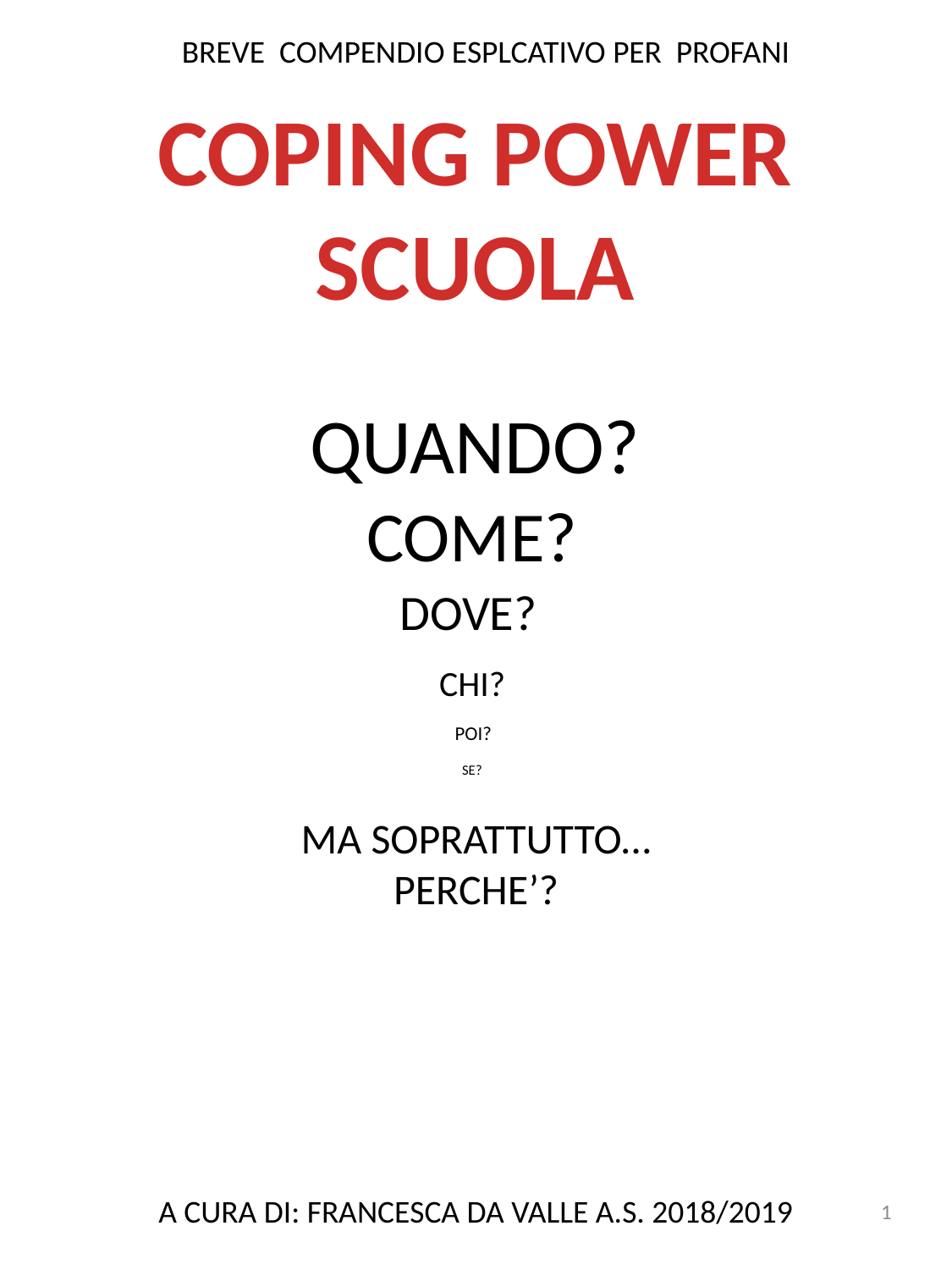

BREVE  COMPENDIO ESPLCATIVO PER  PROFANI
COPING POWER
SCUOLA
QUANDO?
COME?
DOVE?
CHI?
POI?
SE?
MA SOPRATTUTTO…
PERCHE’?
1
A CURA DI: FRANCESCA DA VALLE A.S. 2018/2019